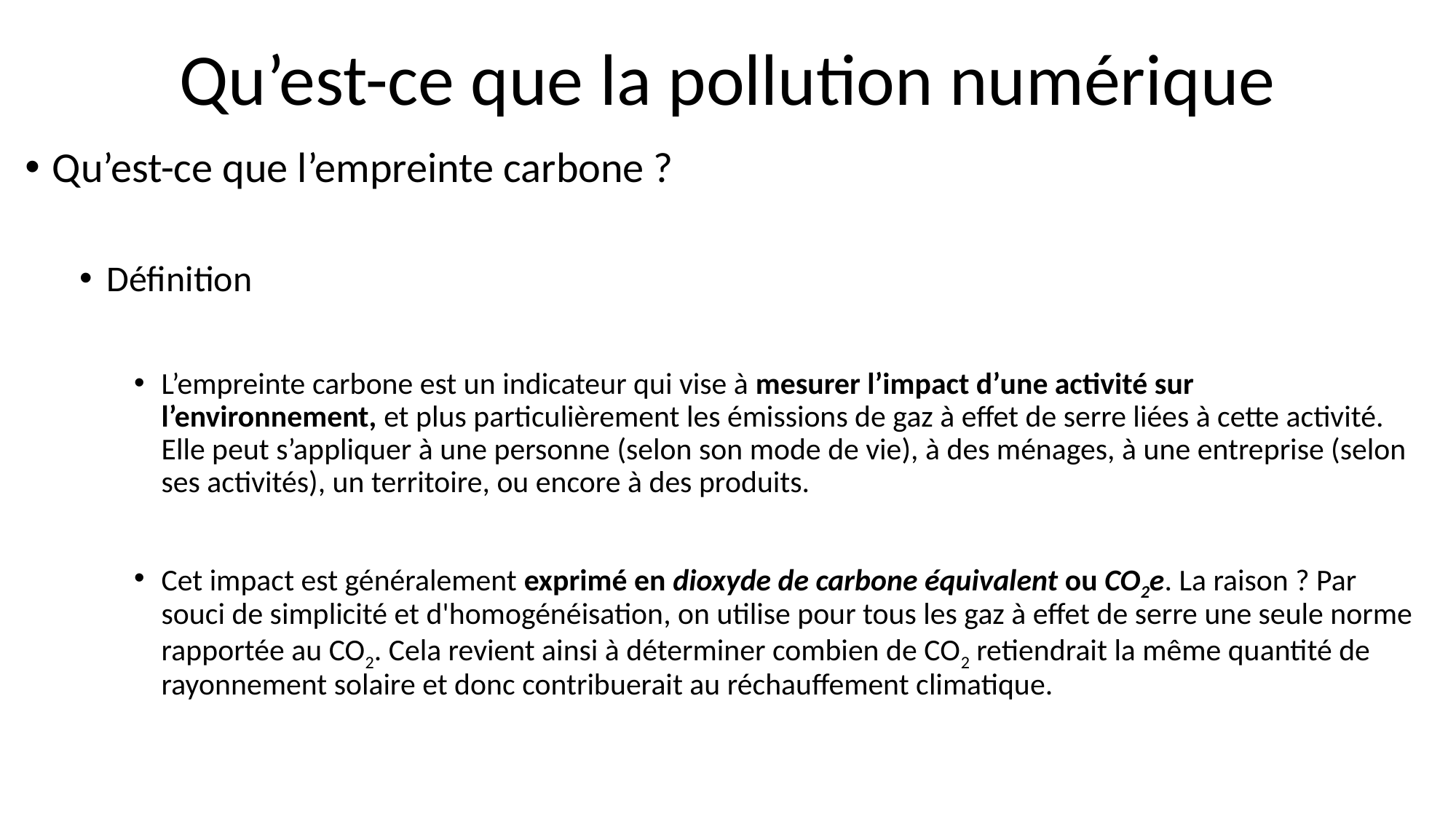

# Qu’est-ce que la pollution numérique
Qu’est-ce que l’empreinte carbone ?

Définition

L’empreinte carbone est un indicateur qui vise à mesurer l’impact d’une activité sur l’environnement, et plus particulièrement les émissions de gaz à effet de serre liées à cette activité. Elle peut s’appliquer à une personne (selon son mode de vie), à des ménages, à une entreprise (selon ses activités), un territoire, ou encore à des produits.

Cet impact est généralement exprimé en dioxyde de carbone équivalent ou CO2e. La raison ? Par souci de simplicité et d'homogénéisation, on utilise pour tous les gaz à effet de serre une seule norme rapportée au CO2. Cela revient ainsi à déterminer combien de CO2 retiendrait la même quantité de rayonnement solaire et donc contribuerait au réchauffement climatique.